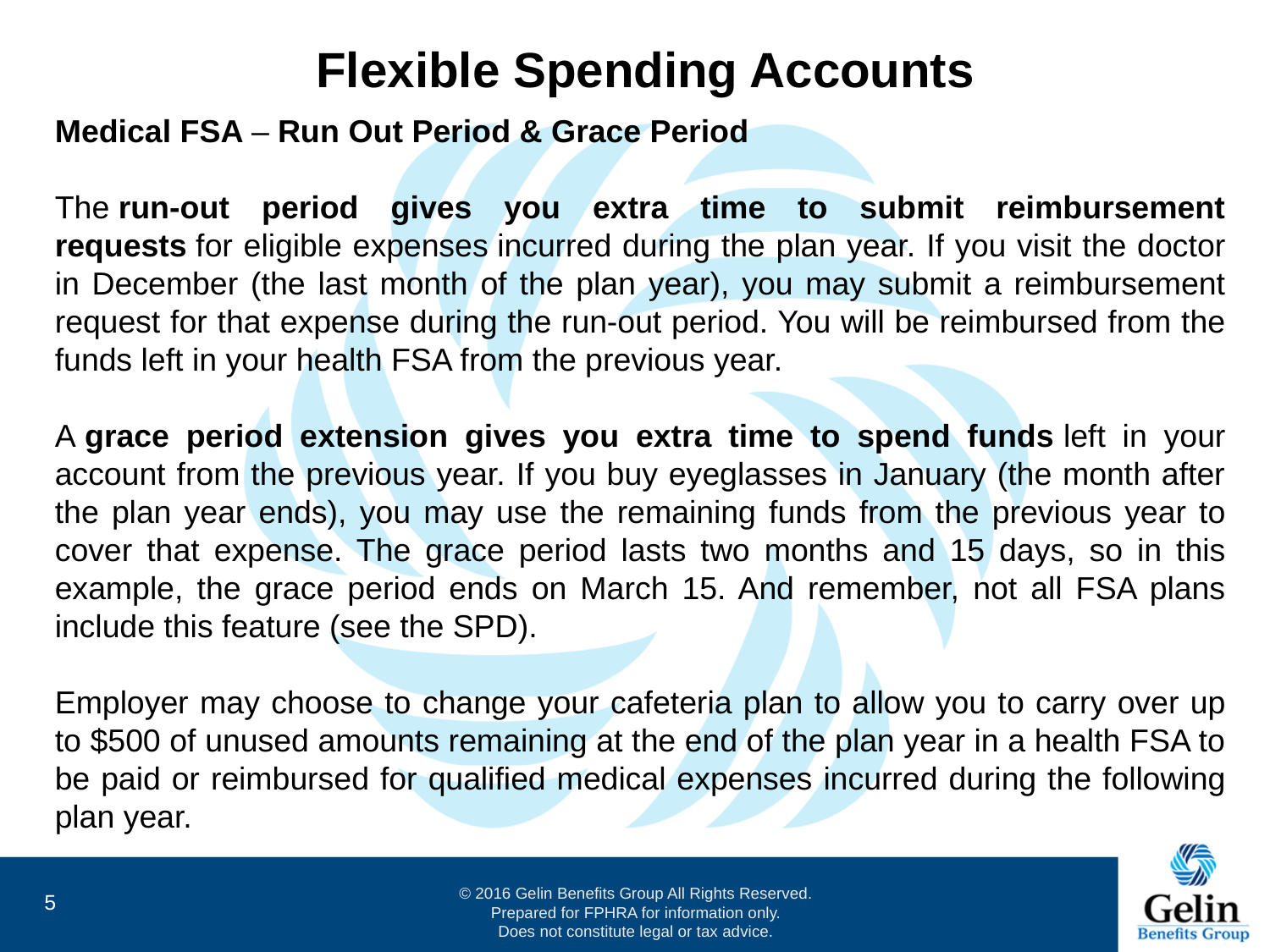

Flexible Spending Accounts
Medical FSA – Run Out Period & Grace Period

The run-out period gives you extra time to submit reimbursement requests for eligible expenses incurred during the plan year. If you visit the doctor in December (the last month of the plan year), you may submit a reimbursement request for that expense during the run-out period. You will be reimbursed from the funds left in your health FSA from the previous year.

A grace period extension gives you extra time to spend funds left in your account from the previous year. If you buy eyeglasses in January (the month after the plan year ends), you may use the remaining funds from the previous year to cover that expense. The grace period lasts two months and 15 days, so in this example, the grace period ends on March 15. And remember, not all FSA plans include this feature (see the SPD).

Employer may choose to change your cafeteria plan to allow you to carry over up to $500 of unused amounts remaining at the end of the plan year in a health FSA to be paid or reimbursed for qualified medical expenses incurred during the following plan year.